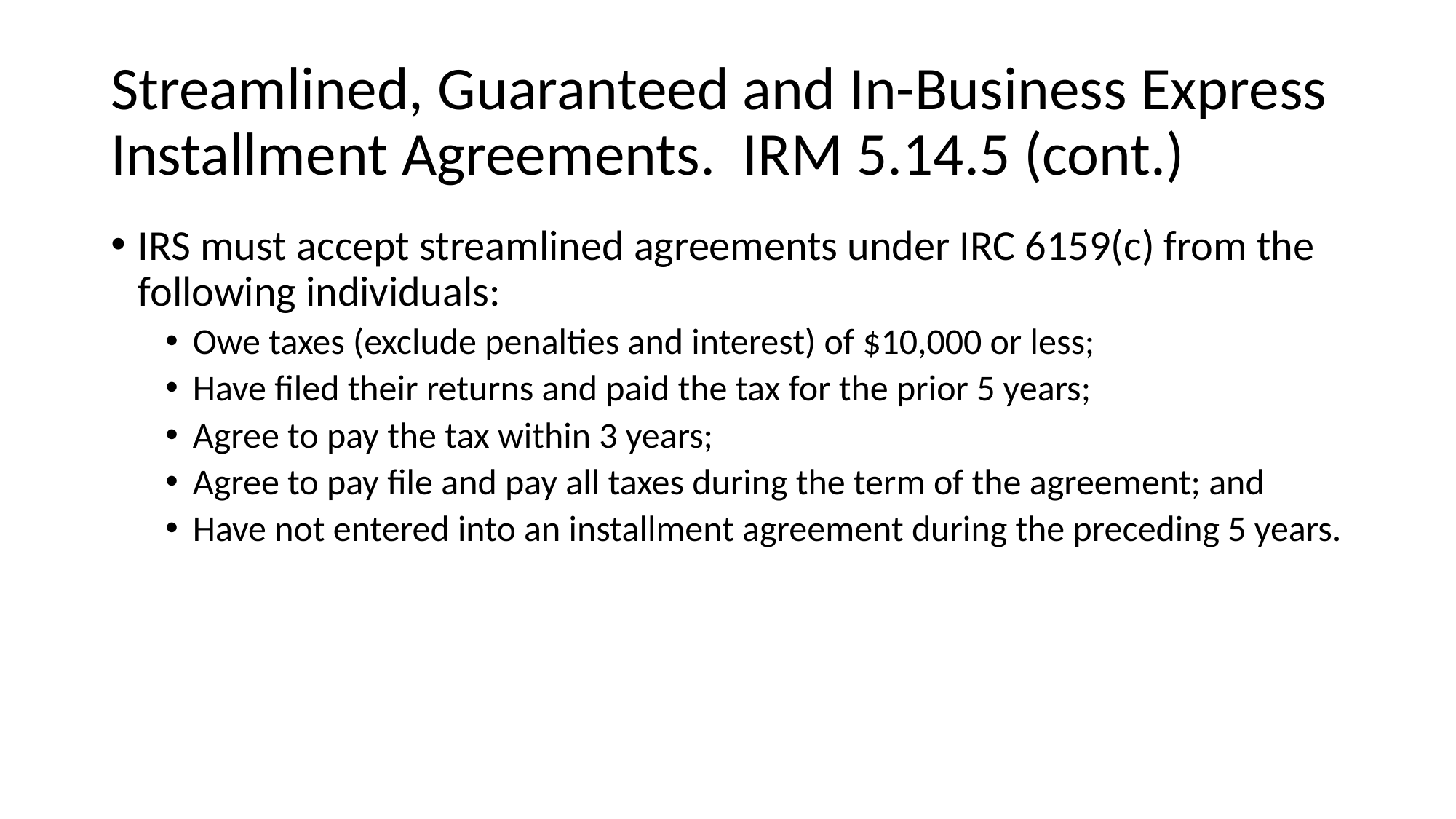

# Streamlined, Guaranteed and In-Business Express Installment Agreements.  IRM 5.14.5 (cont.)
IRS must accept streamlined agreements under IRC 6159(c) from the following individuals:
Owe taxes (exclude penalties and interest) of $10,000 or less;
Have filed their returns and paid the tax for the prior 5 years;
Agree to pay the tax within 3 years;
Agree to pay file and pay all taxes during the term of the agreement; and
Have not entered into an installment agreement during the preceding 5 years.